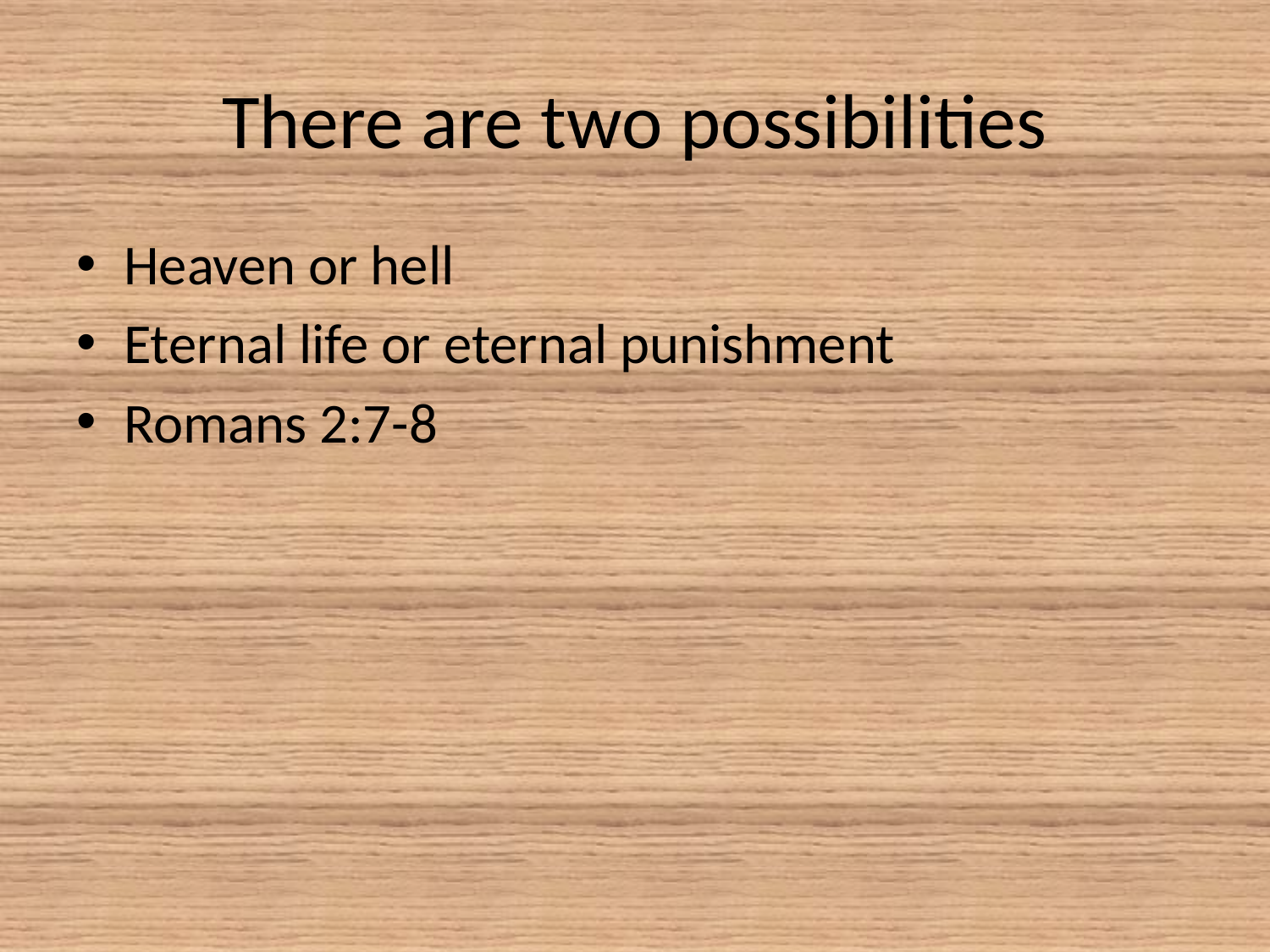

# There are two possibilities
Heaven or hell
Eternal life or eternal punishment
Romans 2:7-8